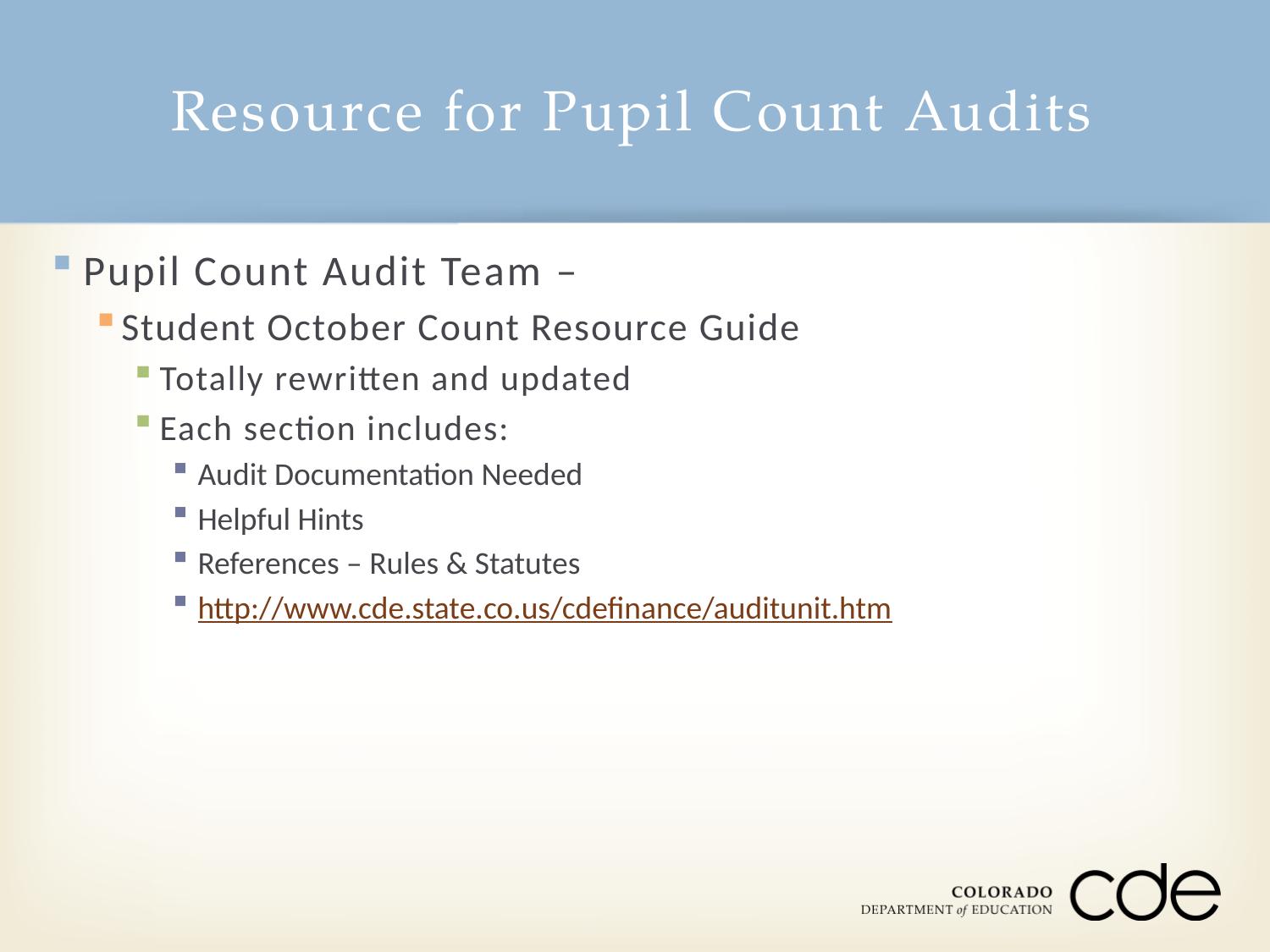

# Resource for Pupil Count Audits
Pupil Count Audit Team –
Student October Count Resource Guide
Totally rewritten and updated
Each section includes:
Audit Documentation Needed
Helpful Hints
References – Rules & Statutes
http://www.cde.state.co.us/cdefinance/auditunit.htm